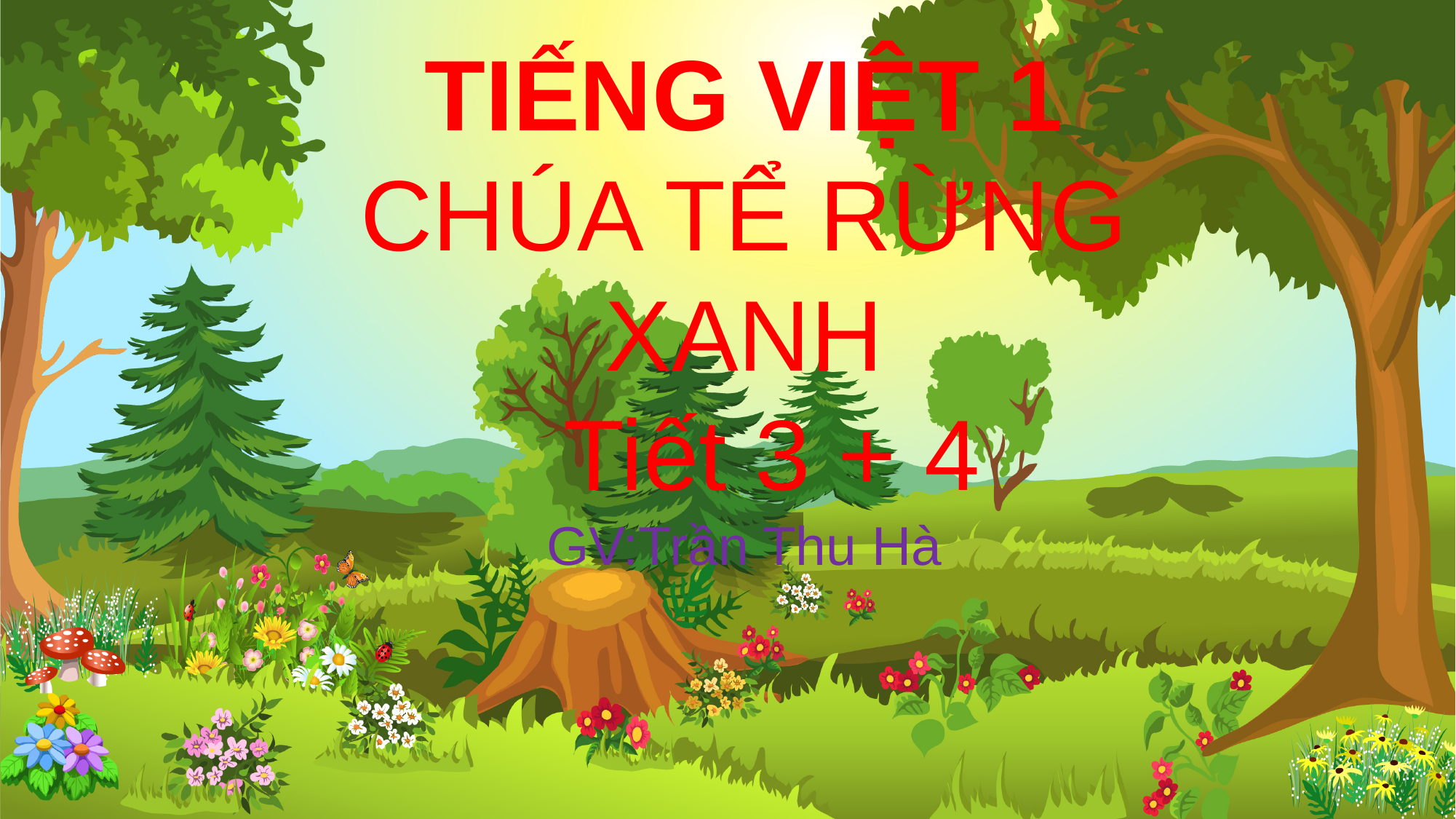

TIẾNG VIỆT 1
CHÚA TỂ RỪNG XANH
  Tiết 3 + 4
GV:Trần Thu Hà